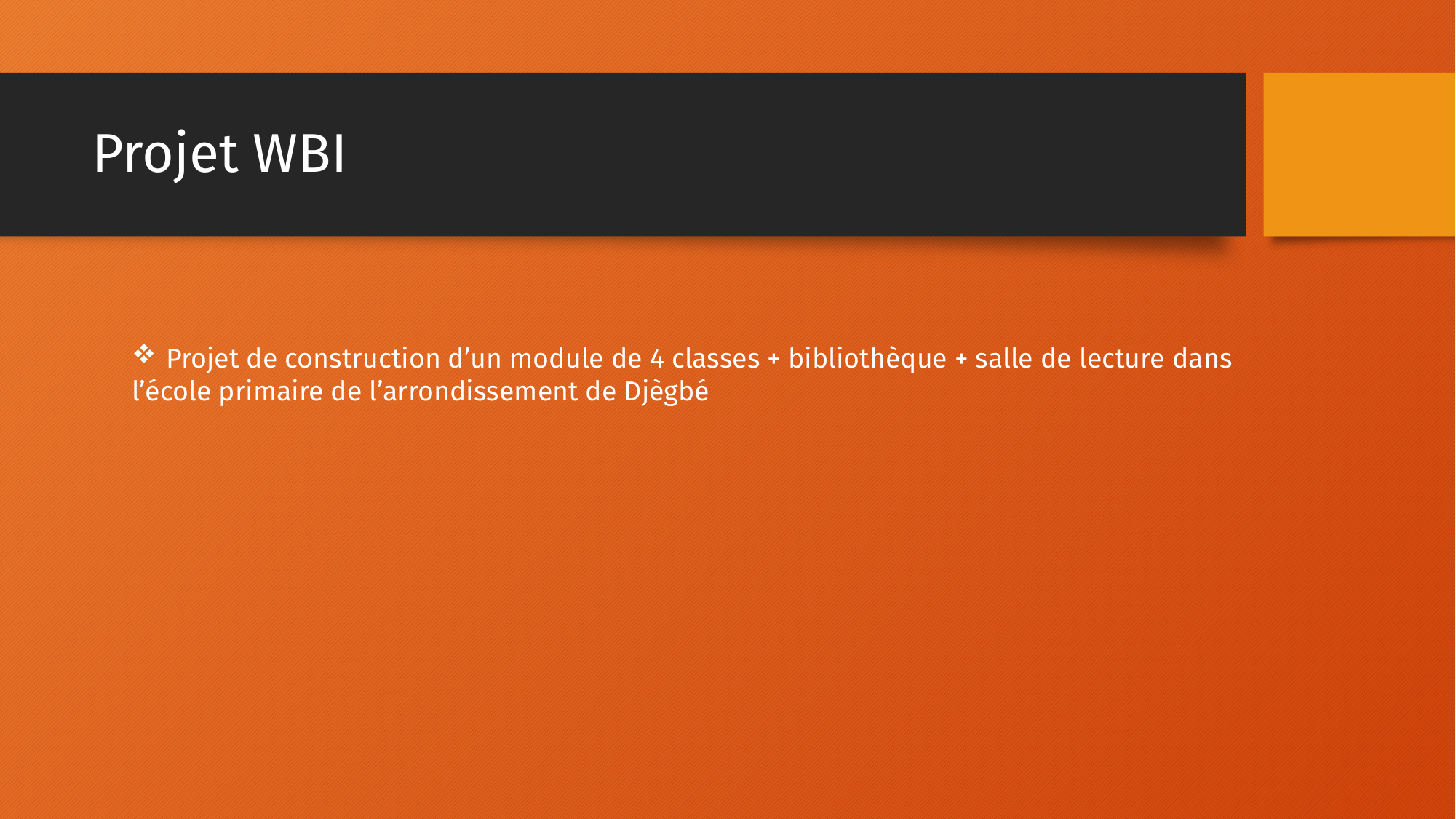

# Projet WBI
Projet de construction d’un module de 4 classes + bibliothèque + salle de lecture dans
l’école primaire de l’arrondissement de Djègbé